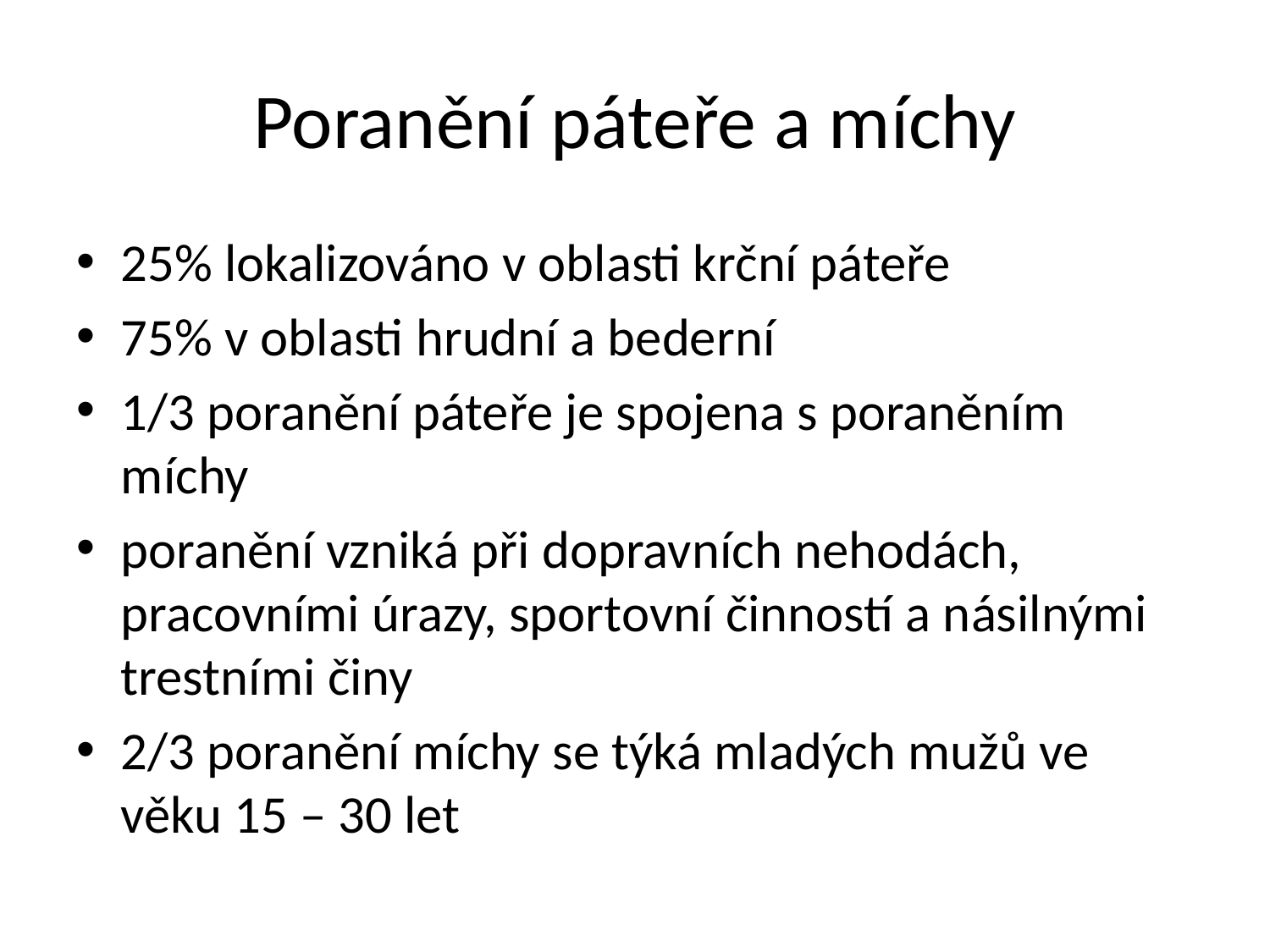

# Poranění páteře a míchy
25% lokalizováno v oblasti krční páteře
75% v oblasti hrudní a bederní
1/3 poranění páteře je spojena s poraněním míchy
poranění vzniká při dopravních nehodách, pracovními úrazy, sportovní činností a násilnými trestními činy
2/3 poranění míchy se týká mladých mužů ve věku 15 – 30 let